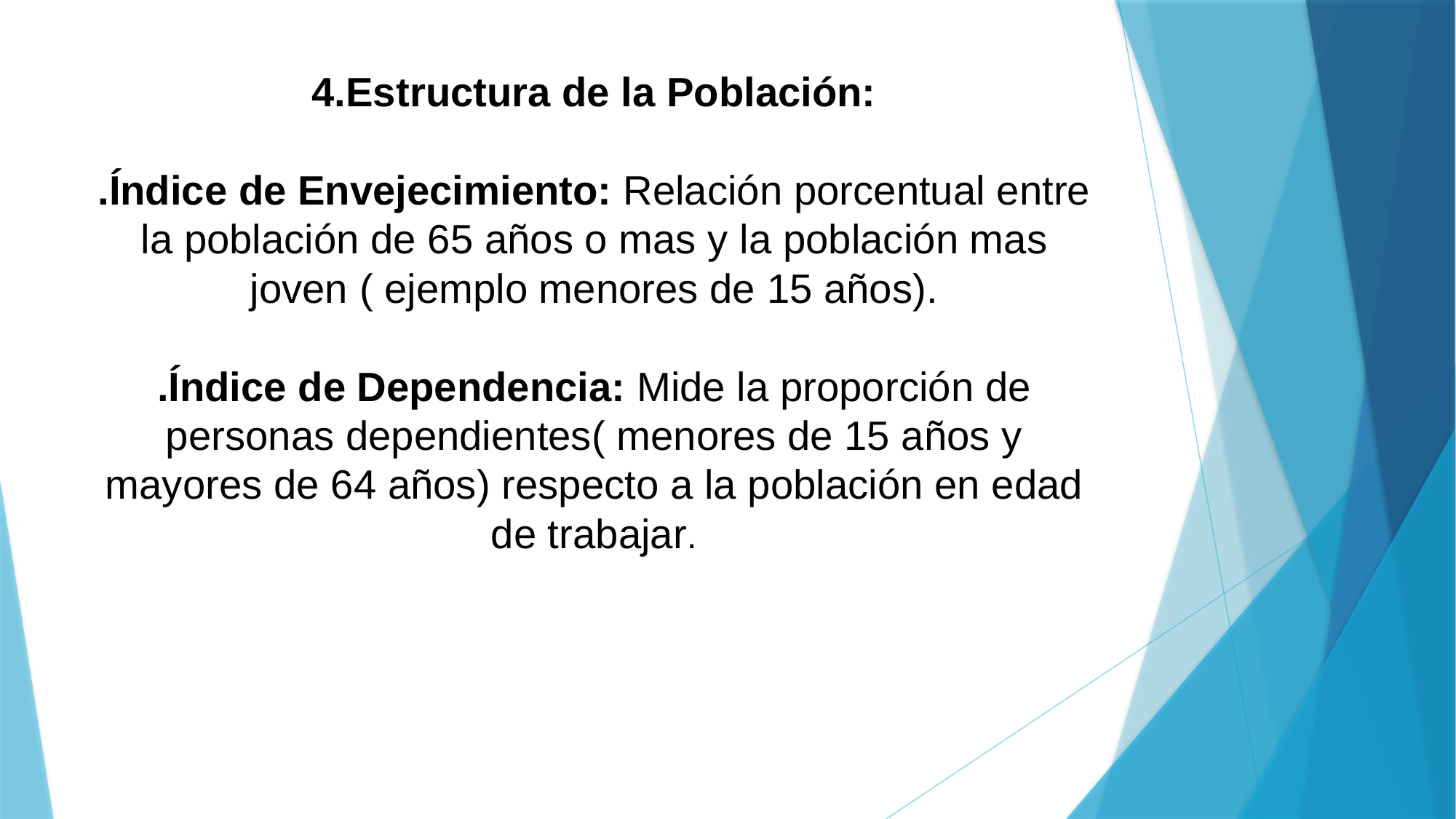

# 4.Estructura de la Población: .Índice de Envejecimiento: Relación porcentual entre la población de 65 años o mas y la población mas joven ( ejemplo menores de 15 años). .Índice de Dependencia: Mide la proporción de personas dependientes( menores de 15 años y mayores de 64 años) respecto a la población en edad de trabajar.